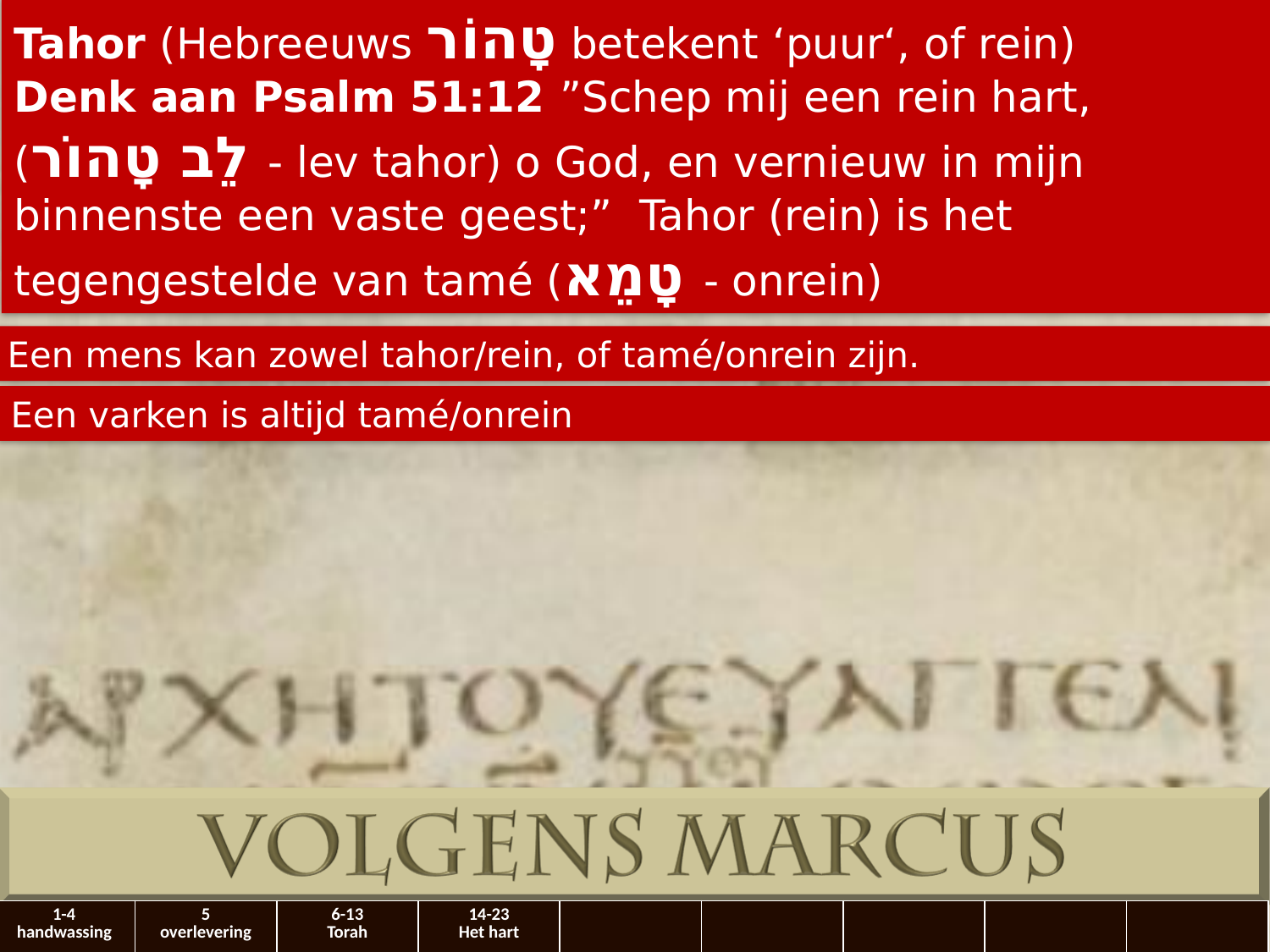

Tahor (Hebreeuws טָהוֹר betekent ‘puur‘, of rein)
Denk aan Psalm 51:12 ”Schep mij een ​rein​ ​hart,
(לֵב טָהוֹר - lev tahor) o God, en vernieuw in mijn binnenste een vaste geest;”  Tahor (rein) is het tegengestelde van tamé (טָמֵא - onrein)

Een mens kan zowel tahor/rein, of tamé/onrein zijn.
Een varken is altijd tamé/onrein
| 1-4 handwassing | 5 overlevering | 6-13 Torah | 14-23 Het hart |  |  |  |  |  |
| --- | --- | --- | --- | --- | --- | --- | --- | --- |